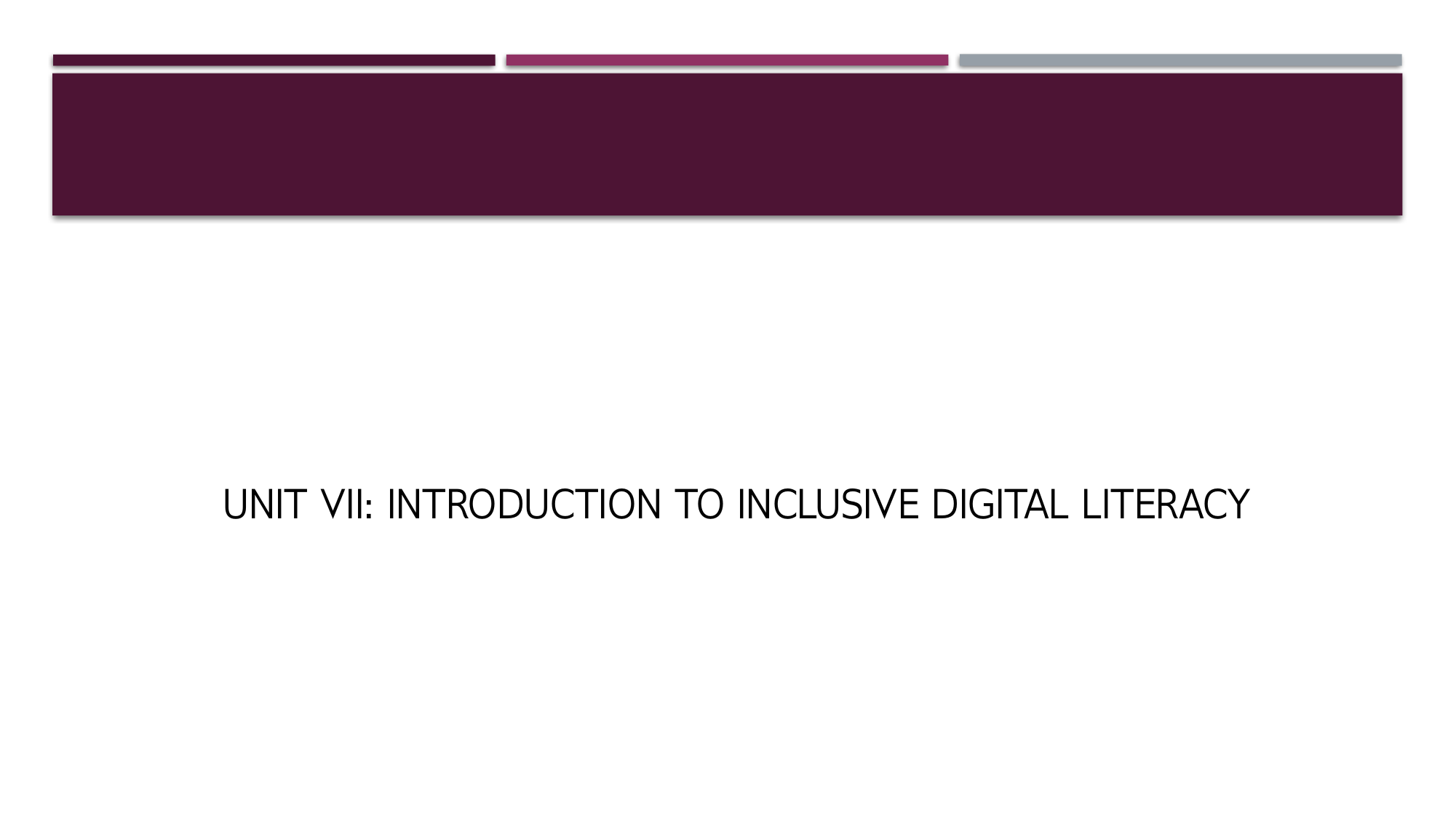

# unit VII: Introduction to Inclusive Digital Literacy